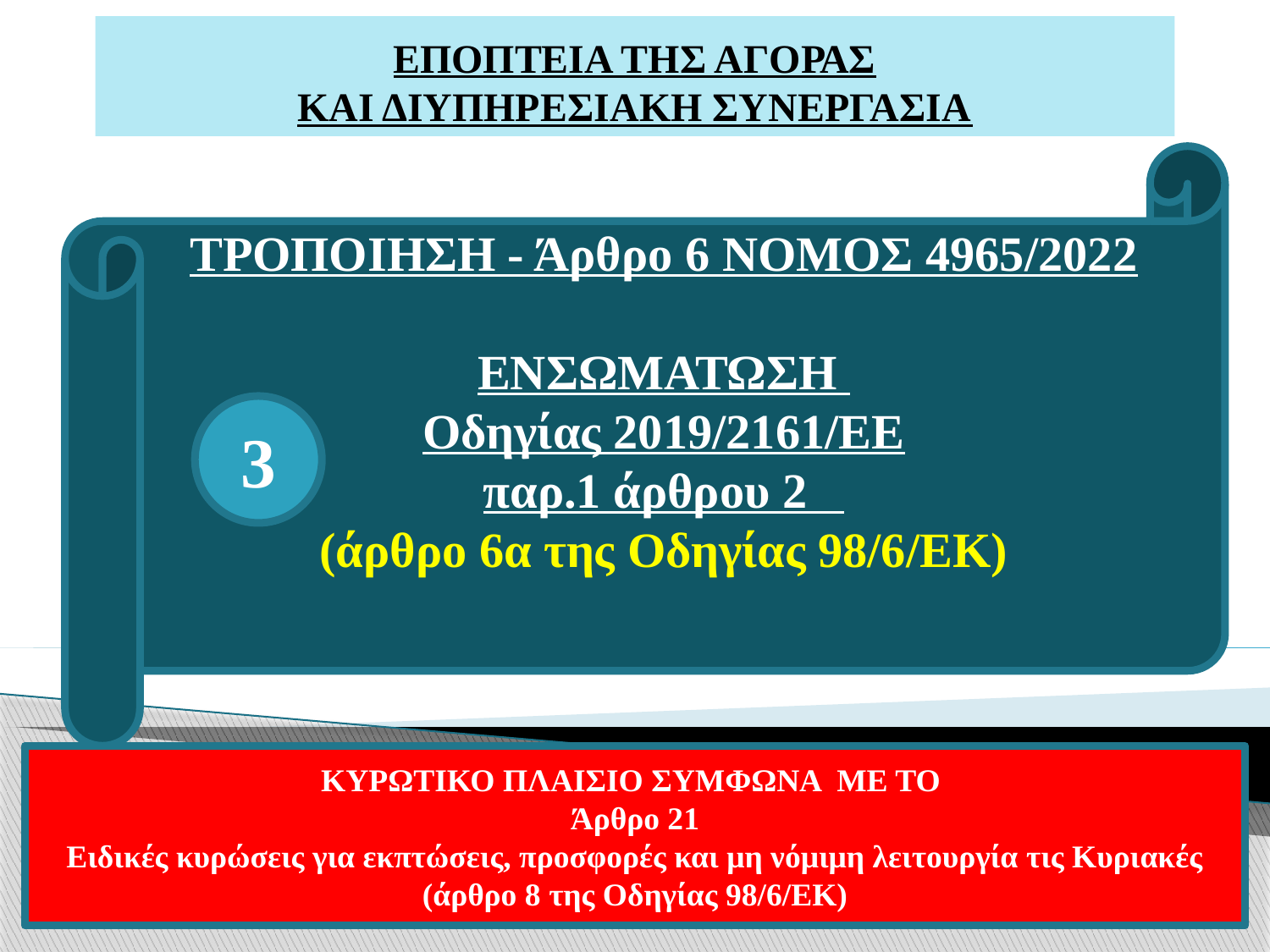

# ΕΠΟΠΤΕΙΑ ΤΗΣ ΑΓΟΡΑΣ ΚΑΙ ΔΙΥΠΗΡΕΣΙΑΚΗ ΣΥΝΕΡΓΑΣΙΑ

ΤΡΟΠΟΙΗΣΗ - Άρθρο 6 ΝΟΜΟΣ 4965/2022

ΕΝΣΩΜΑΤΩΣΗ
Οδηγίας 2019/2161/ΕΕ
παρ.1 άρθρου 2
(άρθρο 6α της Οδηγίας 98/6/ΕΚ)

3
ΚΥΡΩΤΙΚΟ ΠΛΑΙΣΙΟ ΣΥΜΦΩΝΑ  ΜΕ ΤΟ
Άρθρο 21
Ειδικές κυρώσεις για εκπτώσεις, προσφορές και μη νόμιμη λειτουργία τις Κυριακές (άρθρο 8 της Οδηγίας 98/6/ΕΚ)